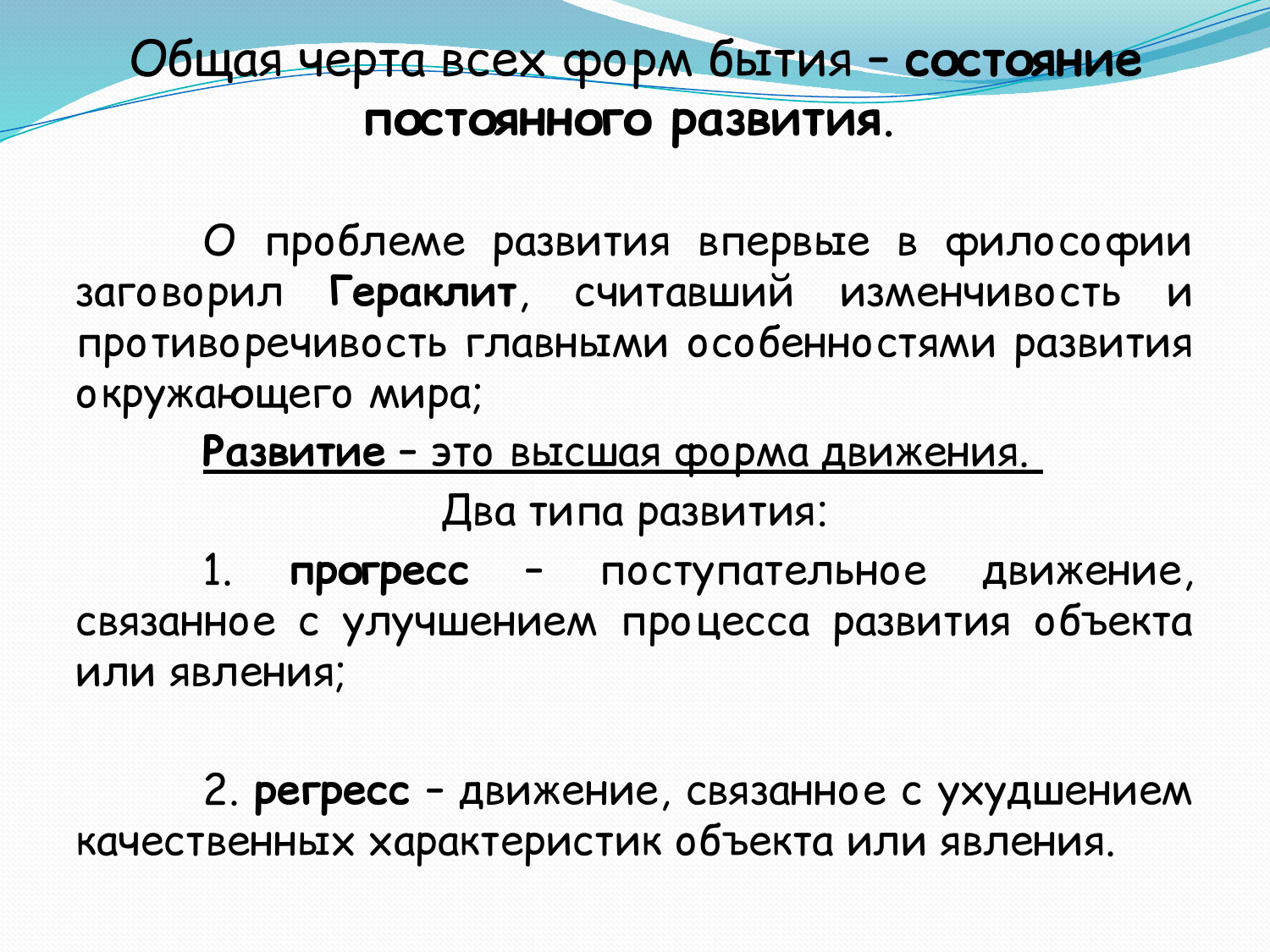

# Общая черта всех форм бытия – состояние постоянного развития.
	О проблеме развития впервые в философии заговорил Гераклит, считавший изменчивость и противоречивость главными особенностями развития окружающего мира;
	Развитие – это высшая форма движения.
Два типа развития:
	1. прогресс – поступательное движение, связанное с улучшением процесса развития объекта или явления;

	2. регресс – движение, связанное с ухудшением качественных характеристик объекта или явления.